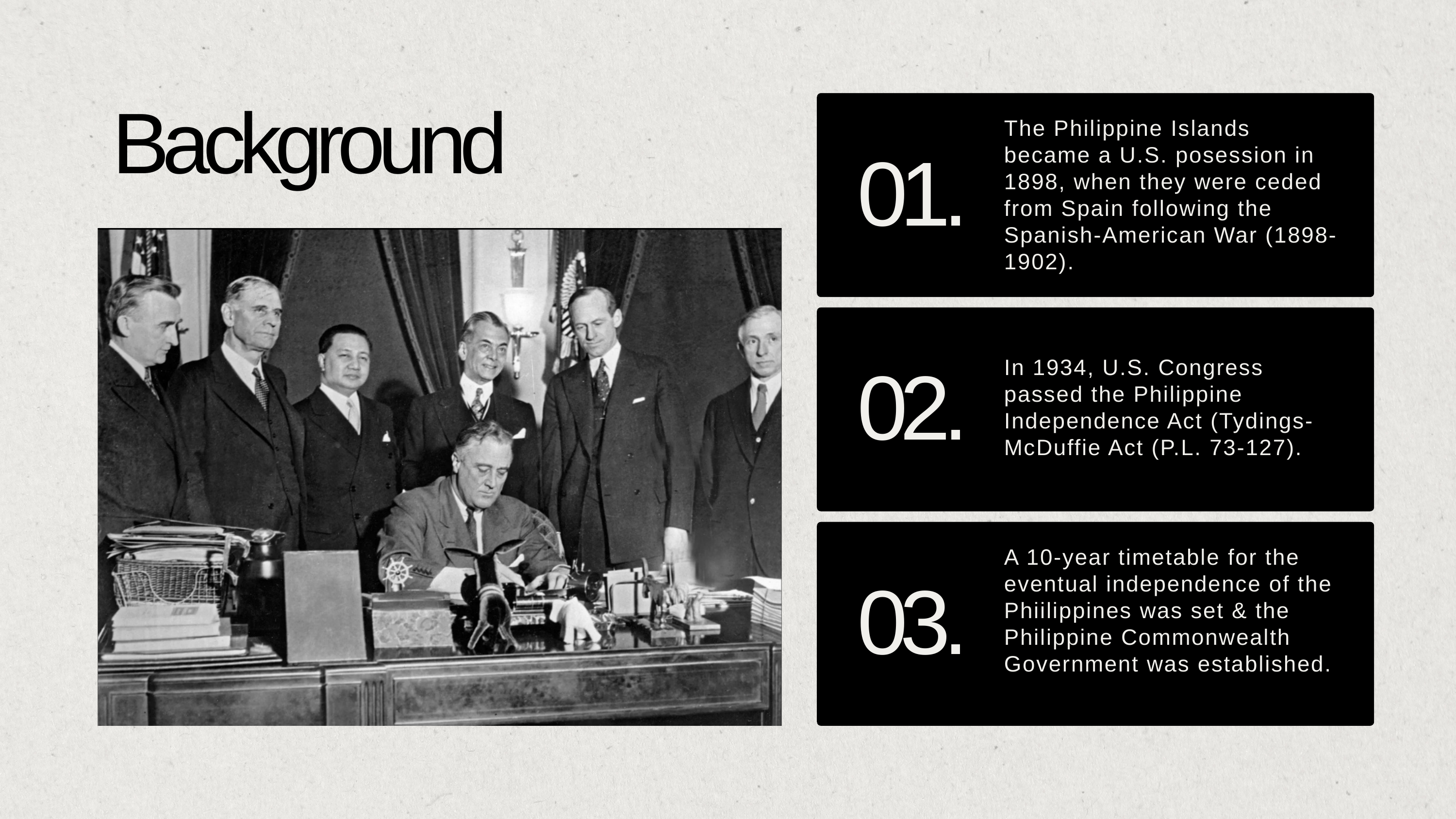

Background
The Philippine Islands became a U.S. posession in 1898, when they were ceded from Spain following the Spanish-American War (1898-1902).
01.

In 1934, U.S. Congress passed the Philippine Independence Act (Tydings-McDuffie Act (P.L. 73-127).
02.

A 10-year timetable for the eventual independence of the Phiilippines was set & the Philippine Commonwealth Government was established.
03.